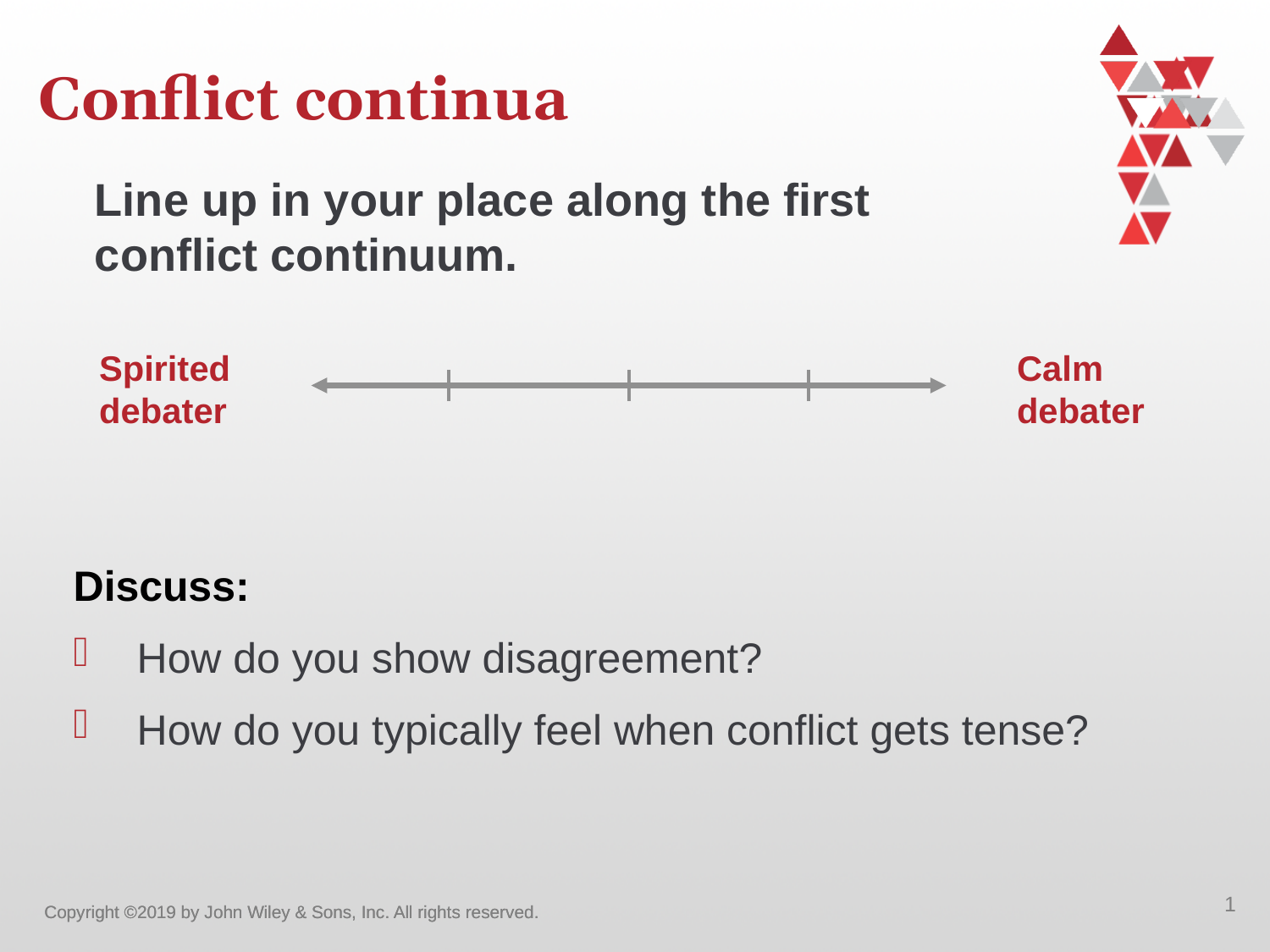

Conflict continua
Line up in your place along the first conflict continuum.

Spirited debater

Calm debater

Discuss:
How do you show disagreement?
How do you typically feel when conflict gets tense?
1
Copyright ©2019 by John Wiley & Sons, Inc. All rights reserved.